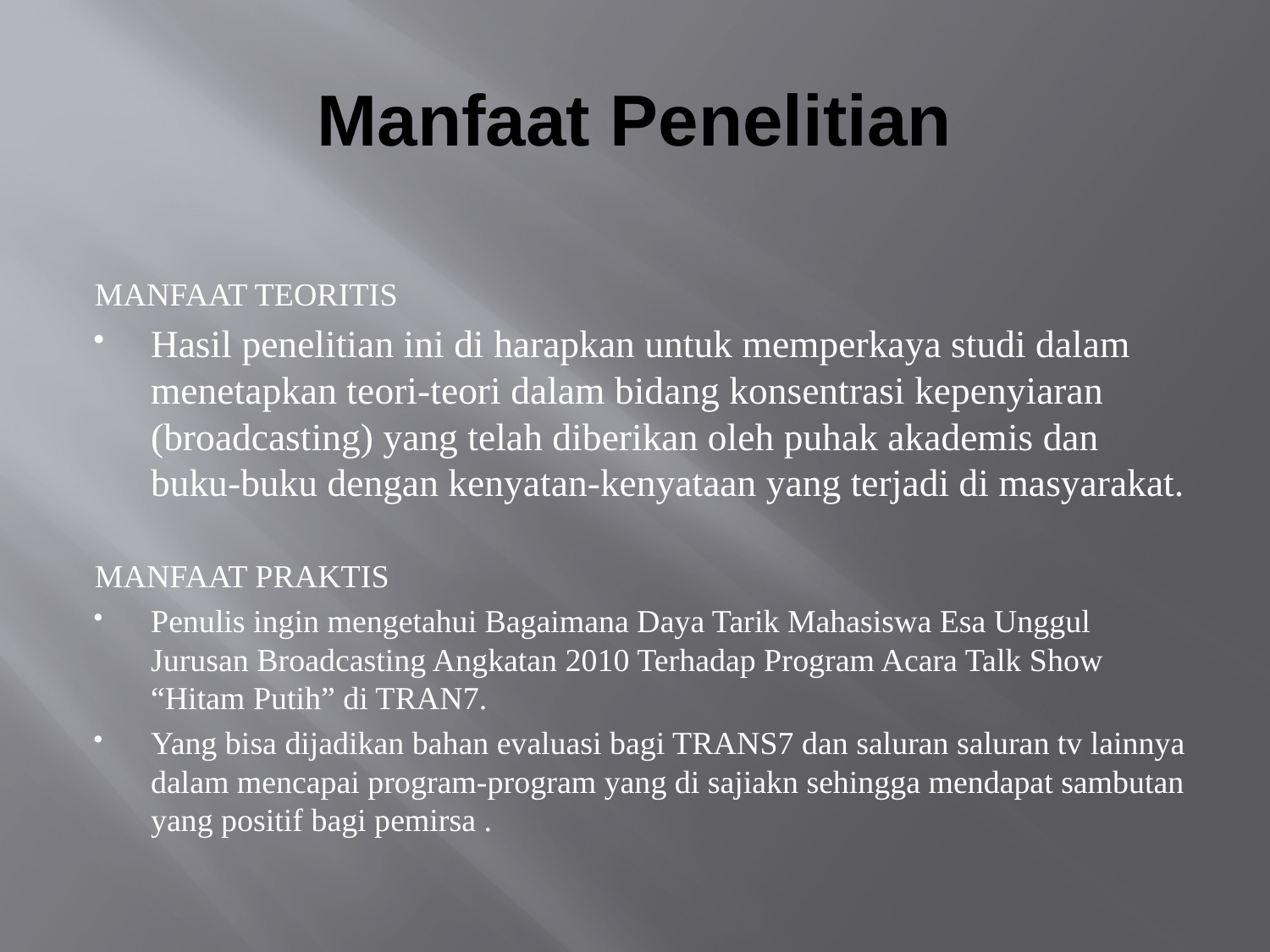

# Manfaat Penelitian

MANFAAT TEORITIS
Hasil penelitian ini di harapkan untuk memperkaya studi dalam menetapkan teori-teori dalam bidang konsentrasi kepenyiaran (broadcasting) yang telah diberikan oleh puhak akademis dan buku-buku dengan kenyatan-kenyataan yang terjadi di masyarakat.

MANFAAT PRAKTIS
Penulis ingin mengetahui Bagaimana Daya Tarik Mahasiswa Esa Unggul Jurusan Broadcasting Angkatan 2010 Terhadap Program Acara Talk Show “Hitam Putih” di TRAN7.
Yang bisa dijadikan bahan evaluasi bagi TRANS7 dan saluran saluran tv lainnya dalam mencapai program-program yang di sajiakn sehingga mendapat sambutan yang positif bagi pemirsa .